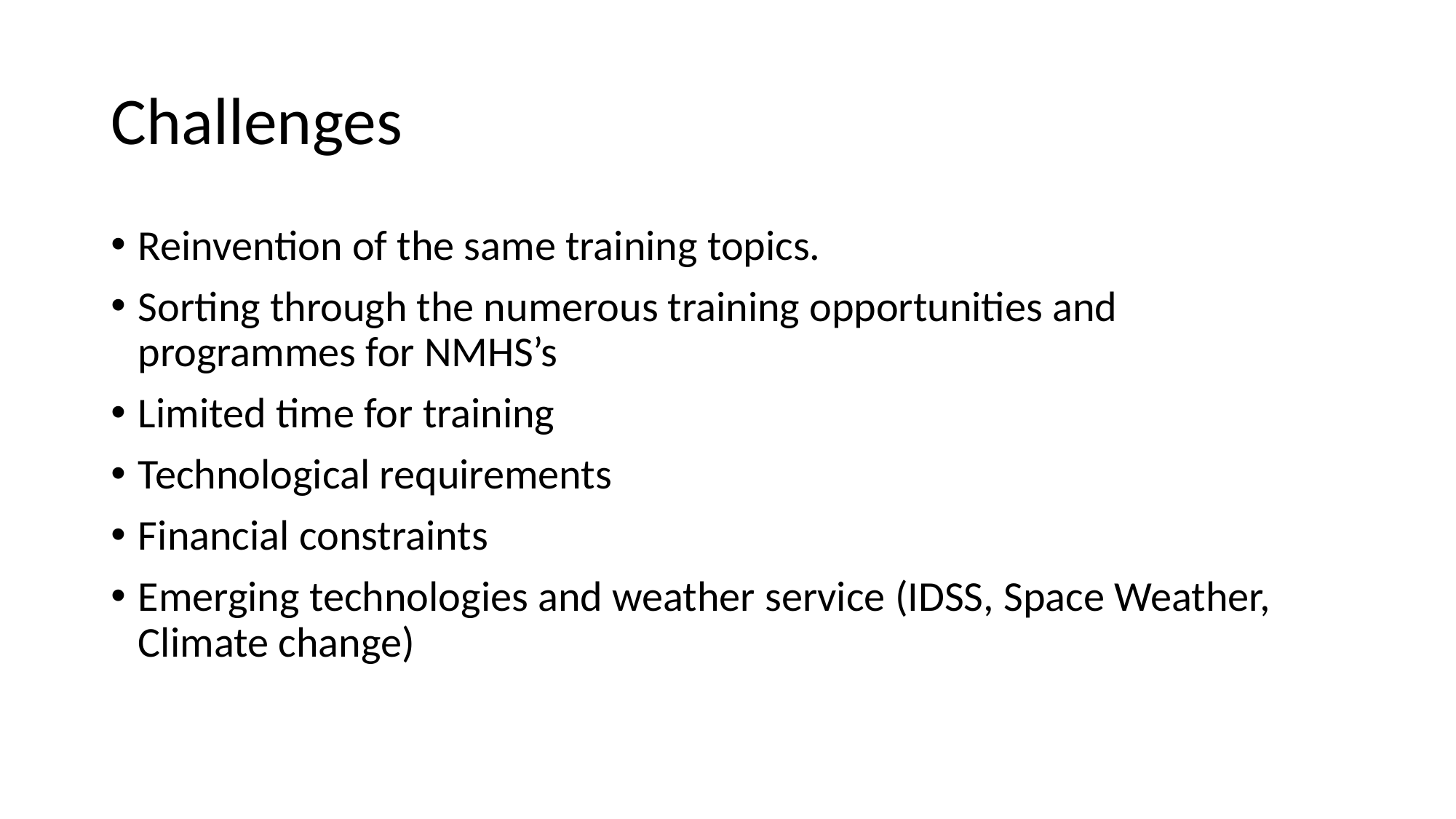

# Challenges
Reinvention of the same training topics.
Sorting through the numerous training opportunities and programmes for NMHS’s
Limited time for training
Technological requirements
Financial constraints
Emerging technologies and weather service (IDSS, Space Weather, Climate change)